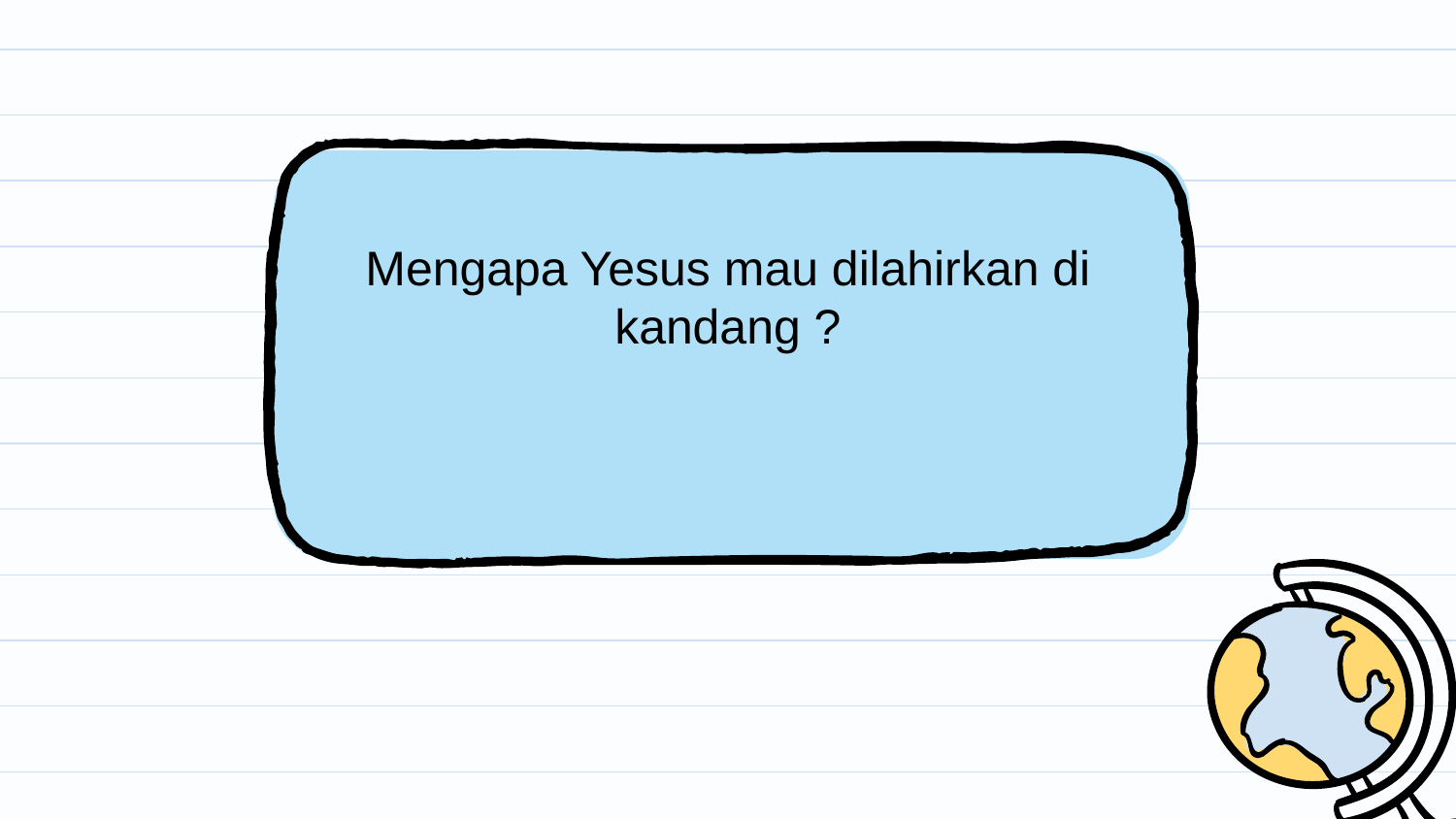

Mengapa Yesus mau dilahirkan di kandang ?